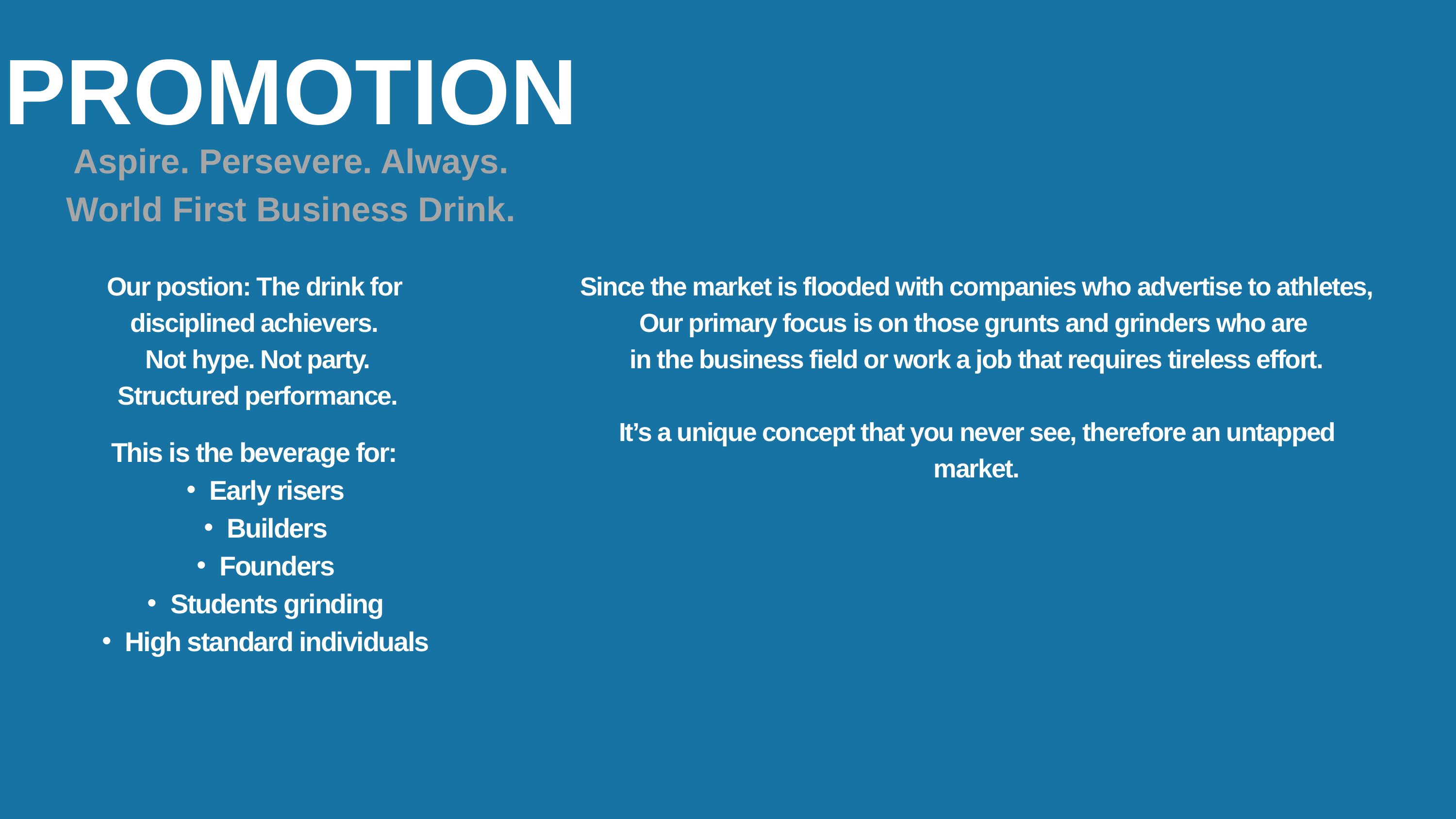

PROMOTION
Aspire. Persevere. Always.
World First Business Drink.
Our postion: The drink for disciplined achievers.
 Not hype. Not party.
 Structured performance.
Since the market is flooded with companies who advertise to athletes,
Our primary focus is on those grunts and grinders who are
in the business field or work a job that requires tireless effort.

It’s a unique concept that you never see, therefore an untapped market.
This is the beverage for:
Early risers
Builders
Founders
Students grinding
High standard individuals